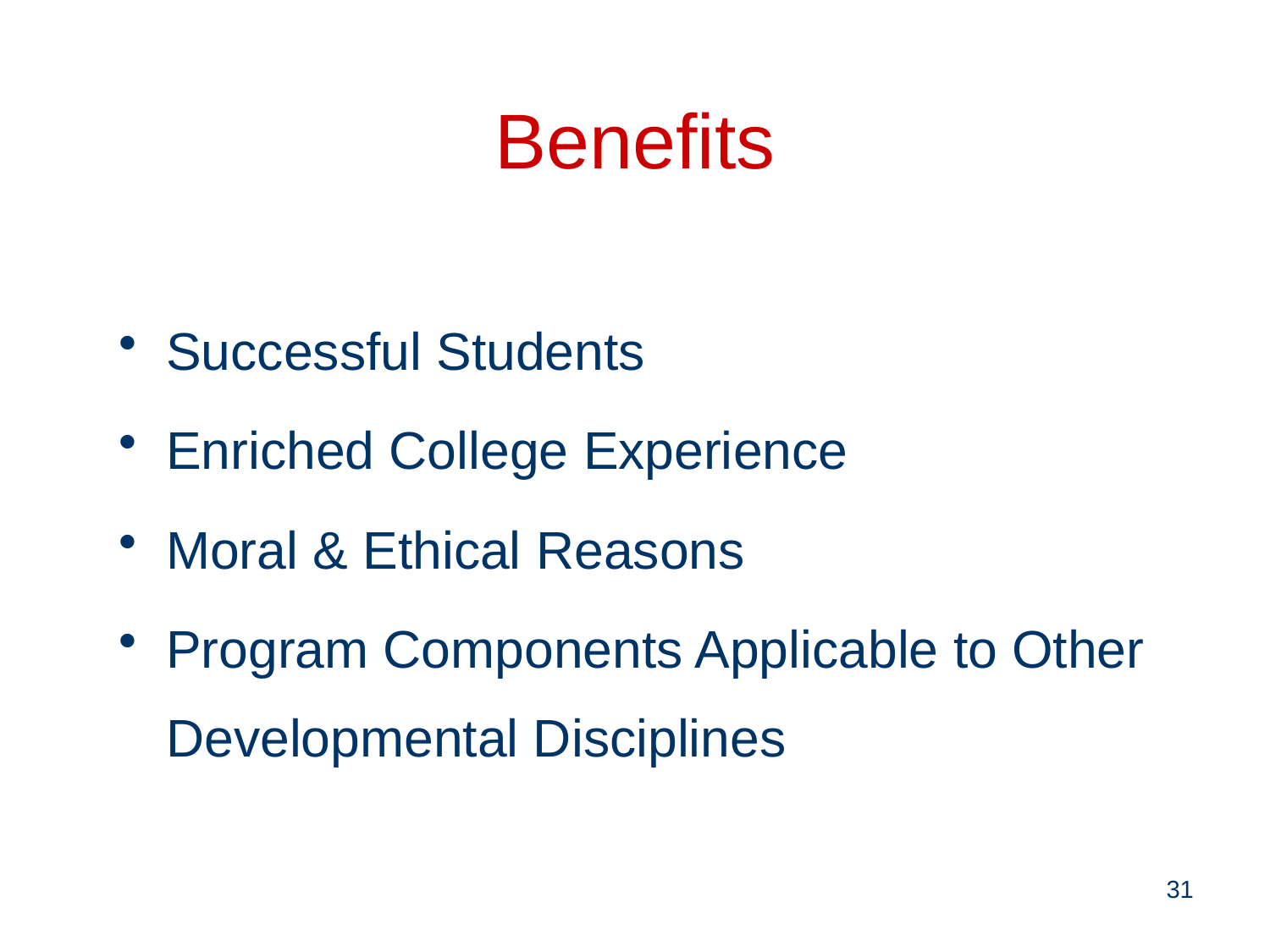

# Benefits
Successful Students
Enriched College Experience
Moral & Ethical Reasons
Program Components Applicable to Other Developmental Disciplines
31